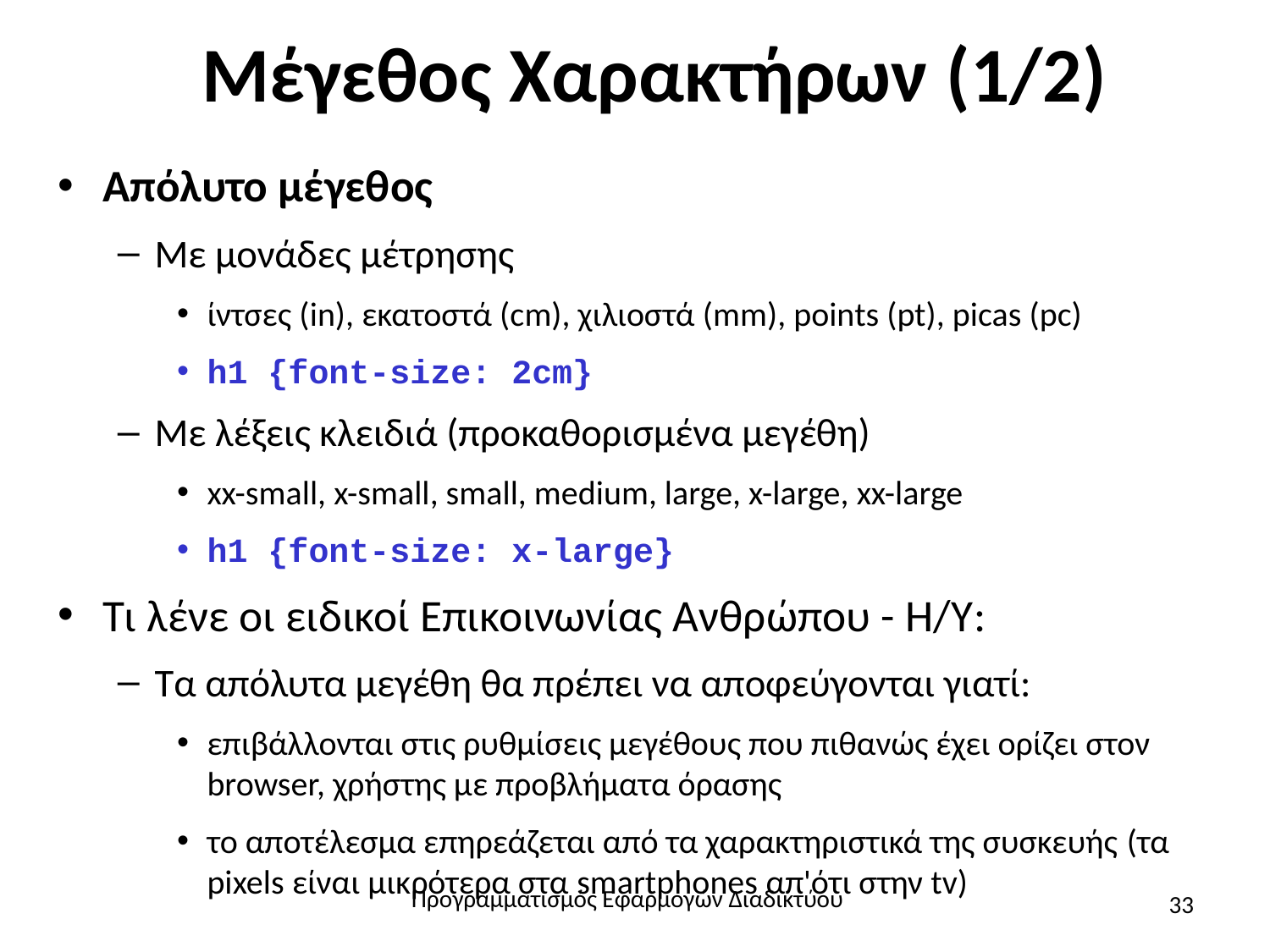

# Μέγεθος Χαρακτήρων (1/2)
Απόλυτο μέγεθος
Με μονάδες μέτρησης
ίντσες (in), εκατοστά (cm), χιλιοστά (mm), points (pt), picas (pc)
h1 {font-size: 2cm}
Με λέξεις κλειδιά (προκαθορισμένα μεγέθη)
xx-small, x-small, small, medium, large, x-large, xx-large
h1 {font-size: x-large}
Τι λένε οι ειδικοί Επικοινωνίας Ανθρώπου - Η/Υ:
Τα απόλυτα μεγέθη θα πρέπει να αποφεύγονται γιατί:
επιβάλλονται στις ρυθμίσεις μεγέθους που πιθανώς έχει ορίζει στον browser, χρήστης με προβλήματα όρασης
το αποτέλεσμα επηρεάζεται από τα χαρακτηριστικά της συσκευής (τα pixels είναι μικρότερα στα smartphones απ'ότι στην tv)
Προγραμματισμός Εφαρμογών Διαδικτύου
33